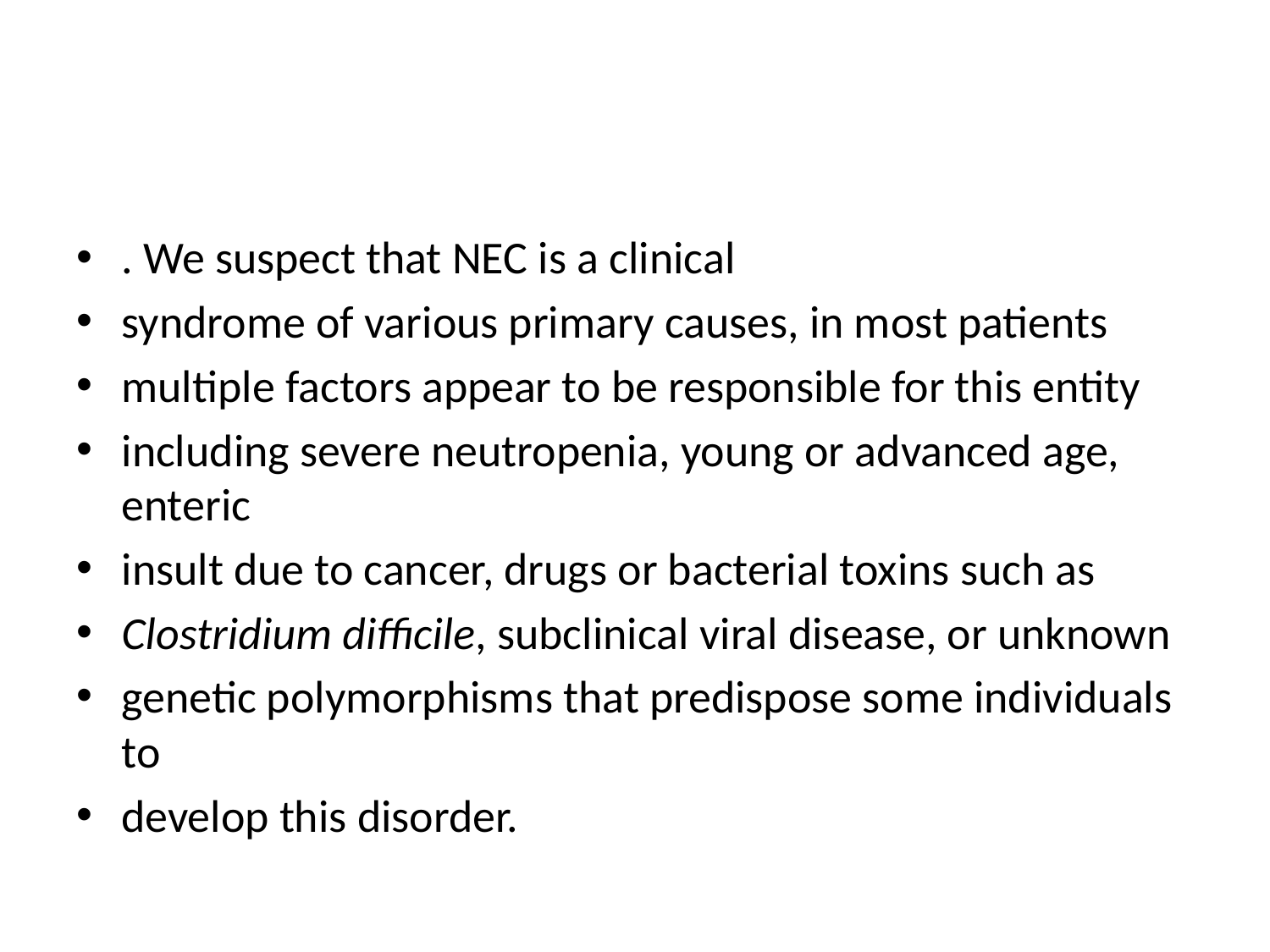

#
. We suspect that NEC is a clinical
syndrome of various primary causes, in most patients
multiple factors appear to be responsible for this entity
including severe neutropenia, young or advanced age, enteric
insult due to cancer, drugs or bacterial toxins such as
Clostridium difficile, subclinical viral disease, or unknown
genetic polymorphisms that predispose some individuals to
develop this disorder.